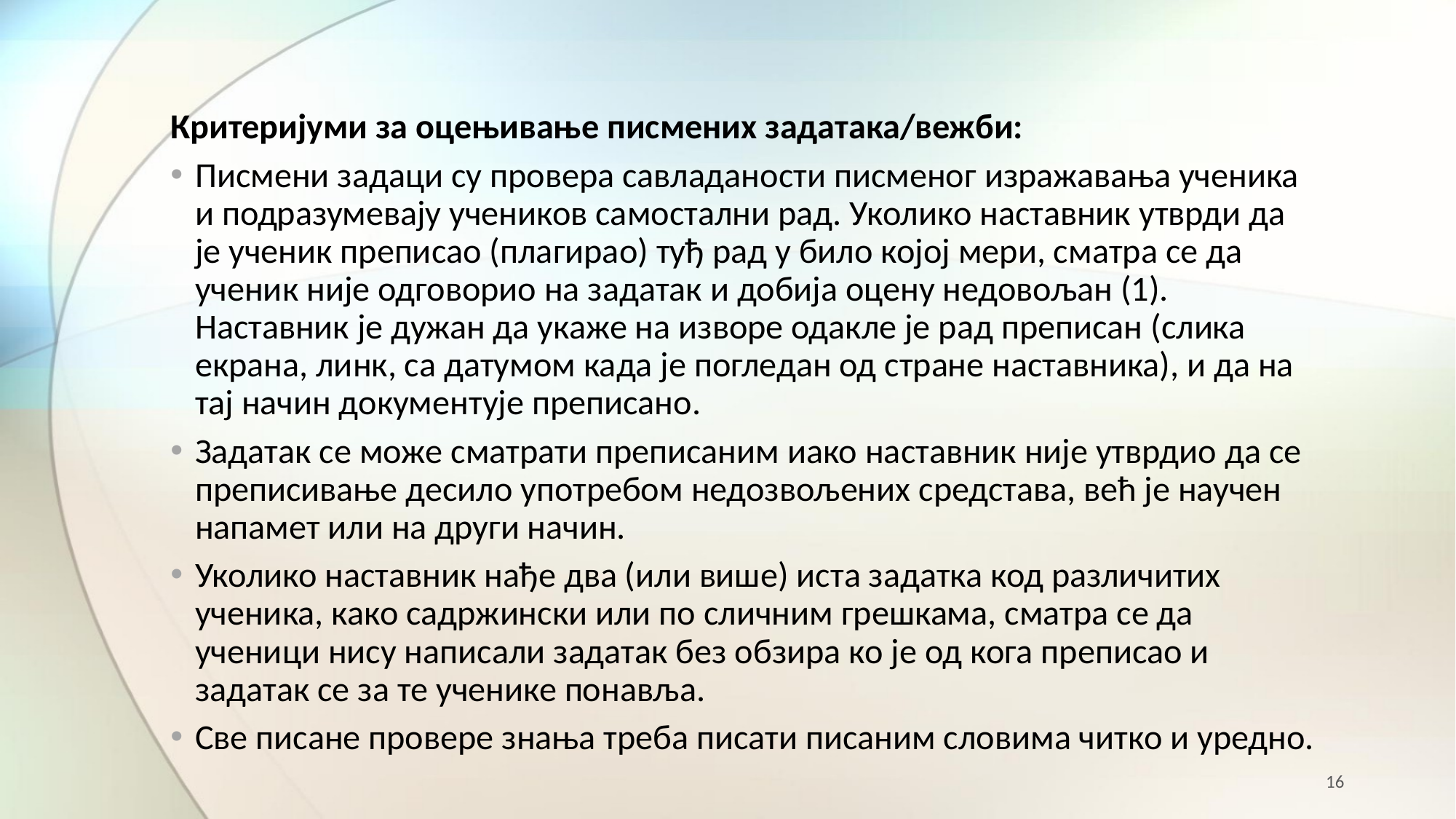

Критеријуми за оцењивање писмених задатака/вежби:
Писмени задаци су провера савладаности писменог изражавања ученика и подразумевају учеников самостални рад. Уколико наставник утврди да је ученик преписао (плагирао) туђ рад у било којој мери, сматра се да ученик није одговорио на задатак и добија оцену недовољан (1). Наставник је дужан да укаже на изворе одакле је рад преписан (слика екрана, линк, са датумом када је погледан од стране наставника), и да на тај начин документује преписано.
Задатак се може сматрати преписаним иако наставник није утврдио да се преписивање десило употребом недозвољених средстава, већ је научен напамет или на други начин.
Уколико наставник нађе два (или више) иста задатка код различитих ученика, како садржински или по сличним грешкама, сматра се да ученици нису написали задатак без обзира ко је од кога преписао и задатак се за те ученике понавља.
Све писане провере знања треба писати писаним словима читко и уредно.
16